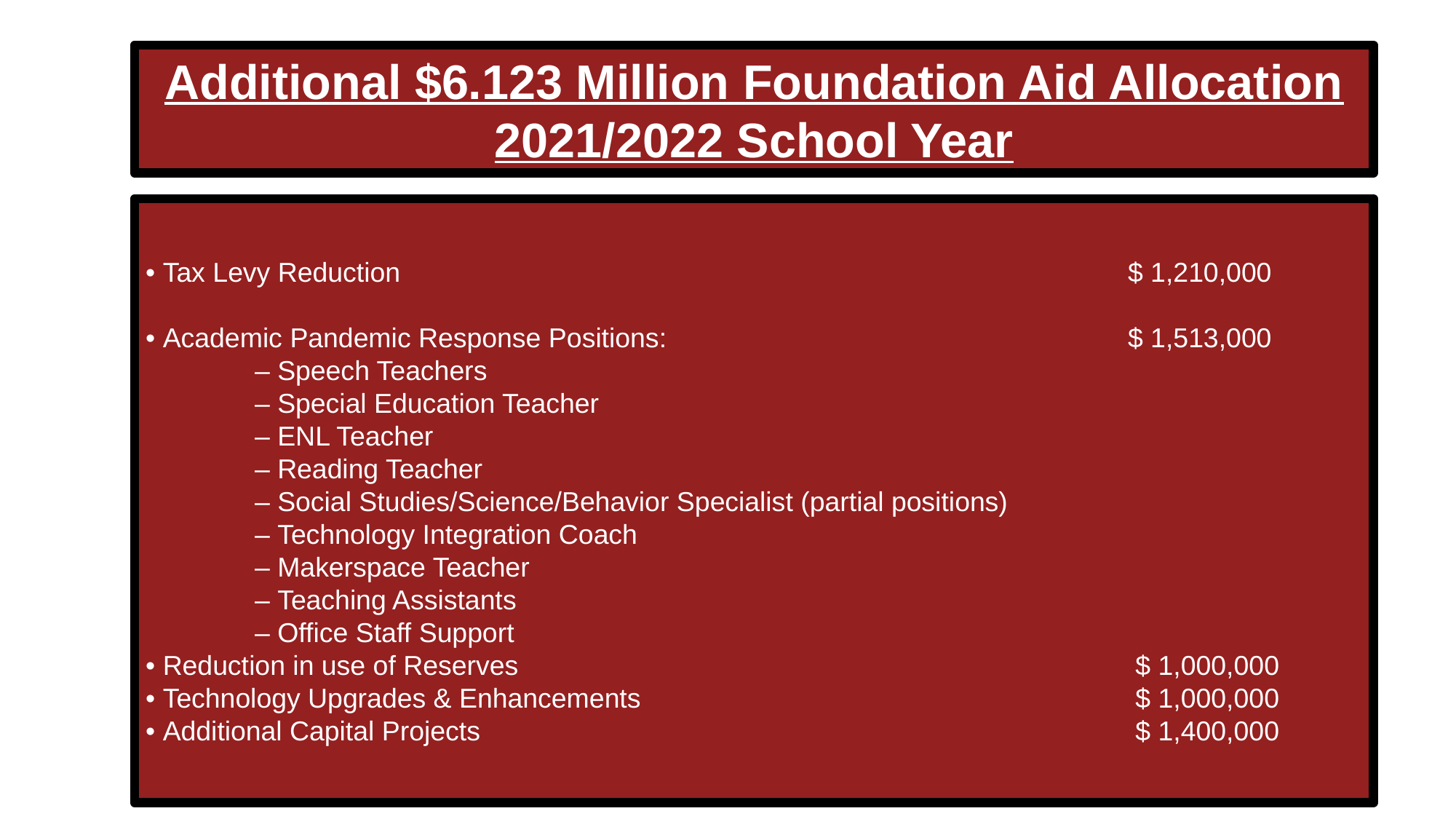

Additional $6.123 Million Foundation Aid Allocation 2021/2022 School Year
• Tax Levy Reduction                                                                              		$ 1,210,000

• Academic Pandemic Response Positions:					$ 1,513,000
	– Speech Teachers
	– Special Education Teacher
	– ENL Teacher
	– Reading Teacher
	– Social Studies/Science/Behavior Specialist (partial positions)
	– Technology Integration Coach
	– Makerspace Teacher
	– Teaching Assistants
	– Office Staff Support
• Reduction in use of Reserves						 $ 1,000,000
• Technology Upgrades & Enhancements					 $ 1,000,000
• Additional Capital Projects 						 $ 1,400,000